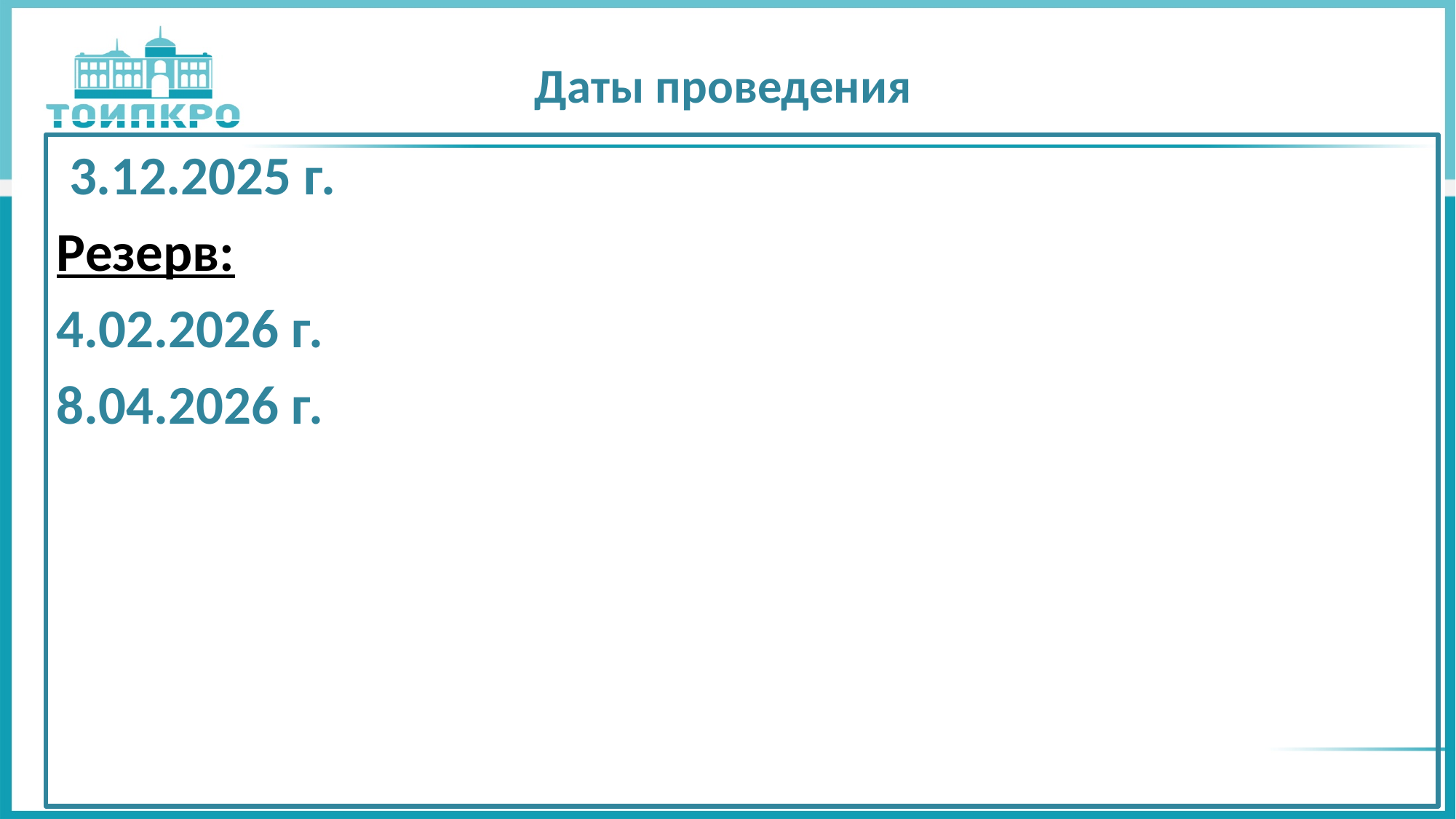

# Даты проведения
 3.12.2025 г.
Резерв:
4.02.2026 г.
8.04.2026 г.